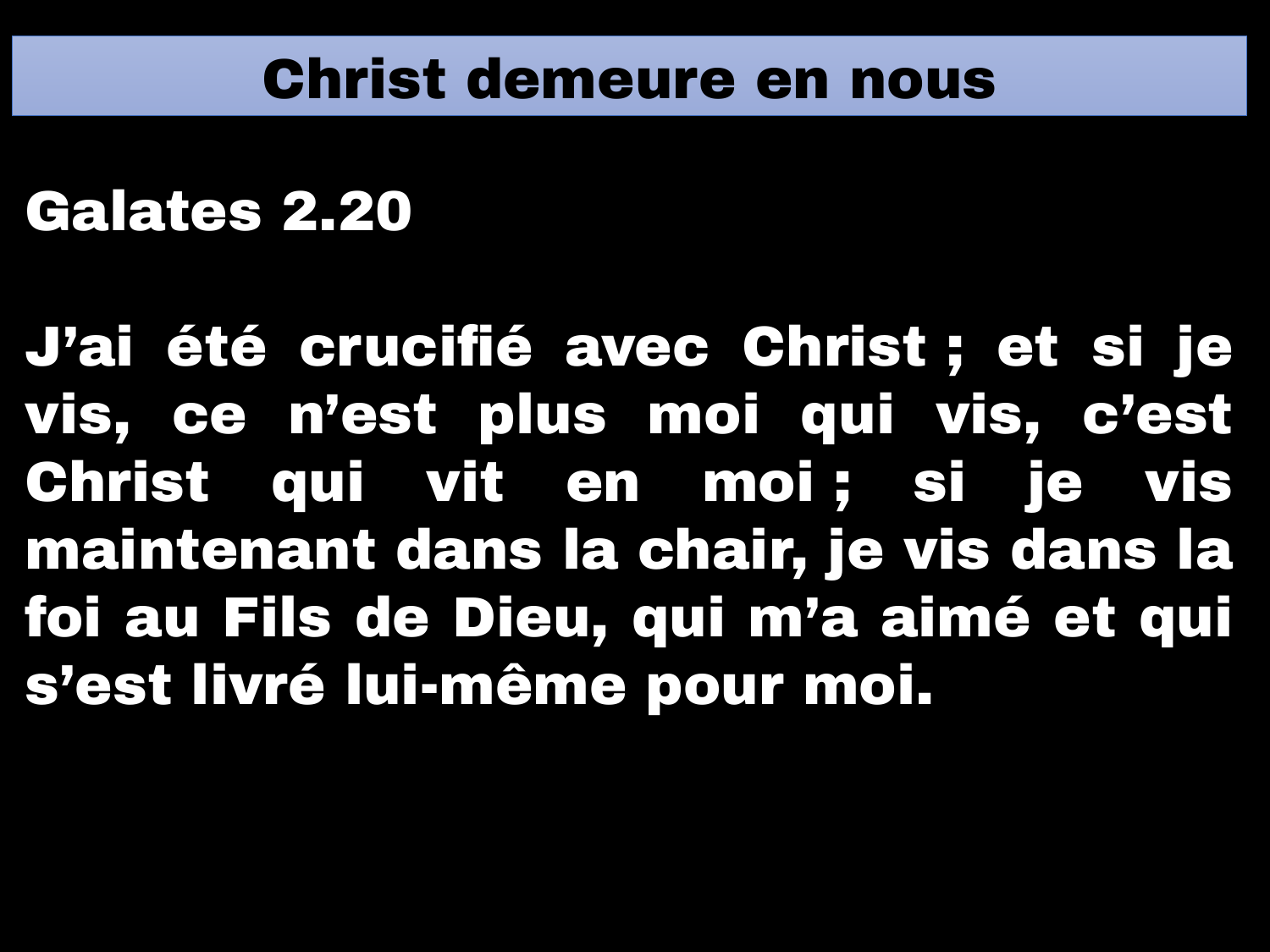

Christ demeure en nous
Galates 2.20

J’ai été crucifié avec Christ ; et si je vis, ce n’est plus moi qui vis, c’est Christ qui vit en moi ; si je vis maintenant dans la chair, je vis dans la foi au Fils de Dieu, qui m’a aimé et qui s’est livré lui-même pour moi.